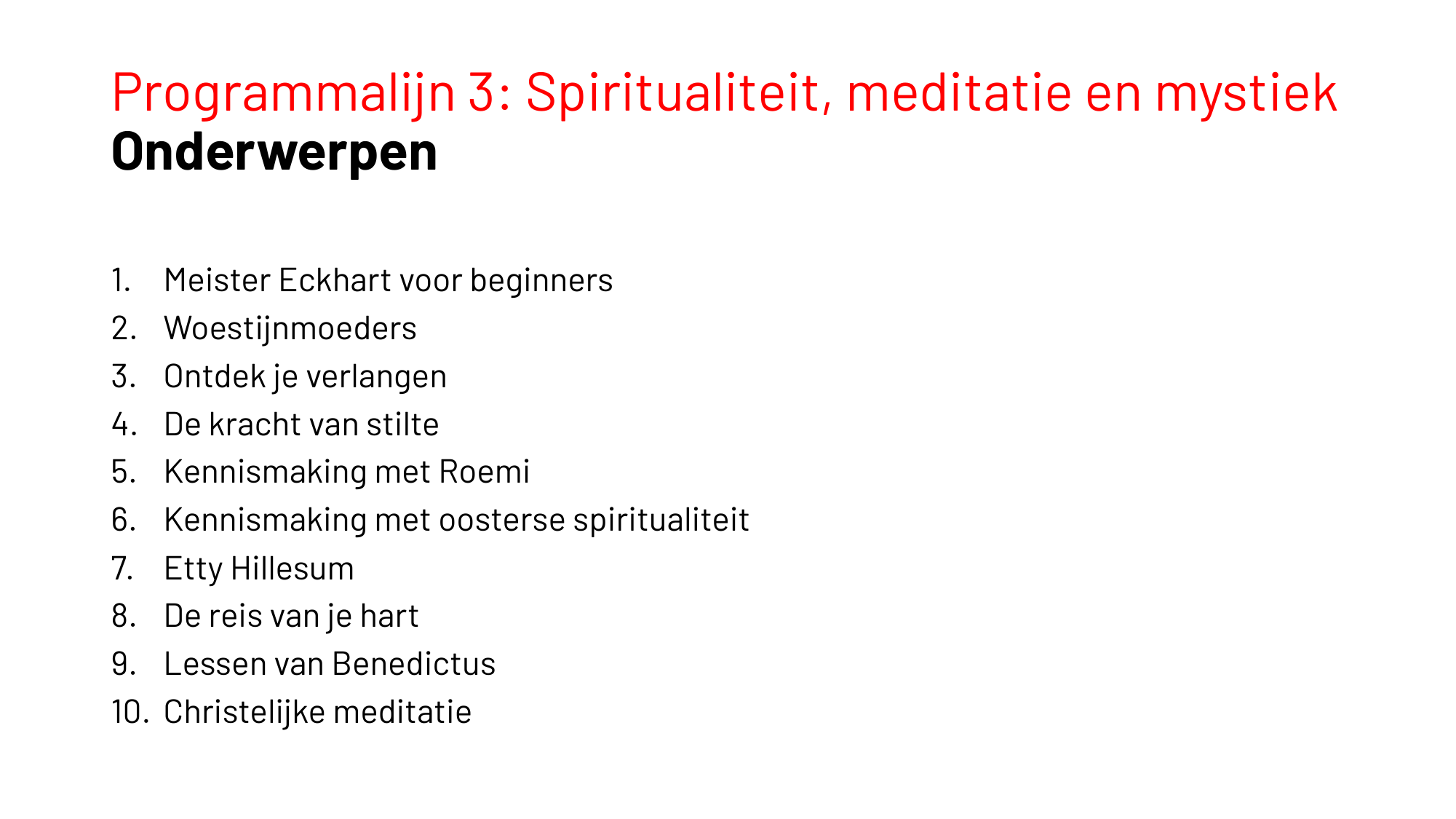

# Programmalijn 3: Spiritualiteit, meditatie en mystiek Onderwerpen
Meister Eckhart voor beginners
Woestijnmoeders
Ontdek je verlangen
De kracht van stilte
Kennismaking met Roemi
Kennismaking met oosterse spiritualiteit
Etty Hillesum
De reis van je hart
Lessen van Benedictus
Christelijke meditatie